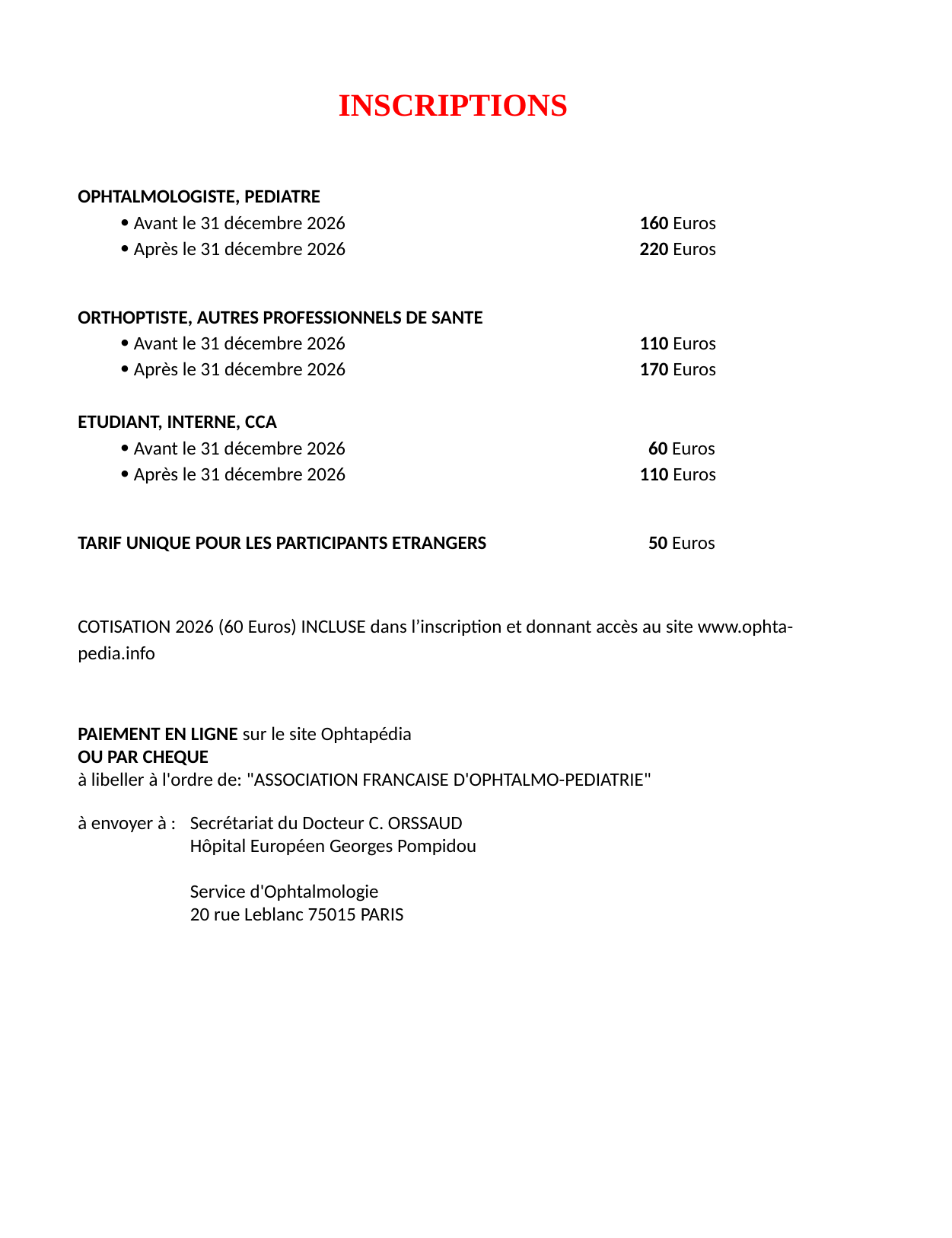

INSCRIPTIONS

OPHTALMOLOGISTE, PEDIATRE
          • Avant le 31 décembre 2026                                               	160 Euros
          • Après le 31 décembre 2026                                              	220 Euros

ORTHOPTISTE, AUTRES PROFESSIONNELS DE SANTE
          • Avant le 31 décembre 2026                                                	110 Euros
          • Après le 31 décembre 2026                                               	170 Euros

ETUDIANT, INTERNE, CCA
          • Avant le 31 décembre 2026                                                	  60 Euros
          • Après le 31 décembre 2026                                             	110 Euros

TARIF UNIQUE POUR LES PARTICIPANTS ETRANGERS     	  50 Euros

COTISATION 2026 (60 Euros) INCLUSE dans l’inscription et donnant accès au site www.ophta-pedia.info

PAIEMENT EN LIGNE sur le site Ophtapédia
OU PAR CHEQUE
à libeller à l'ordre de: "ASSOCIATION FRANCAISE D'OPHTALMO-PEDIATRIE"

à envoyer à : 	Secrétariat du Docteur C. ORSSAUD
	Hôpital Européen Georges Pompidou
Service d'Ophtalmologie
20 rue Leblanc 75015 PARIS